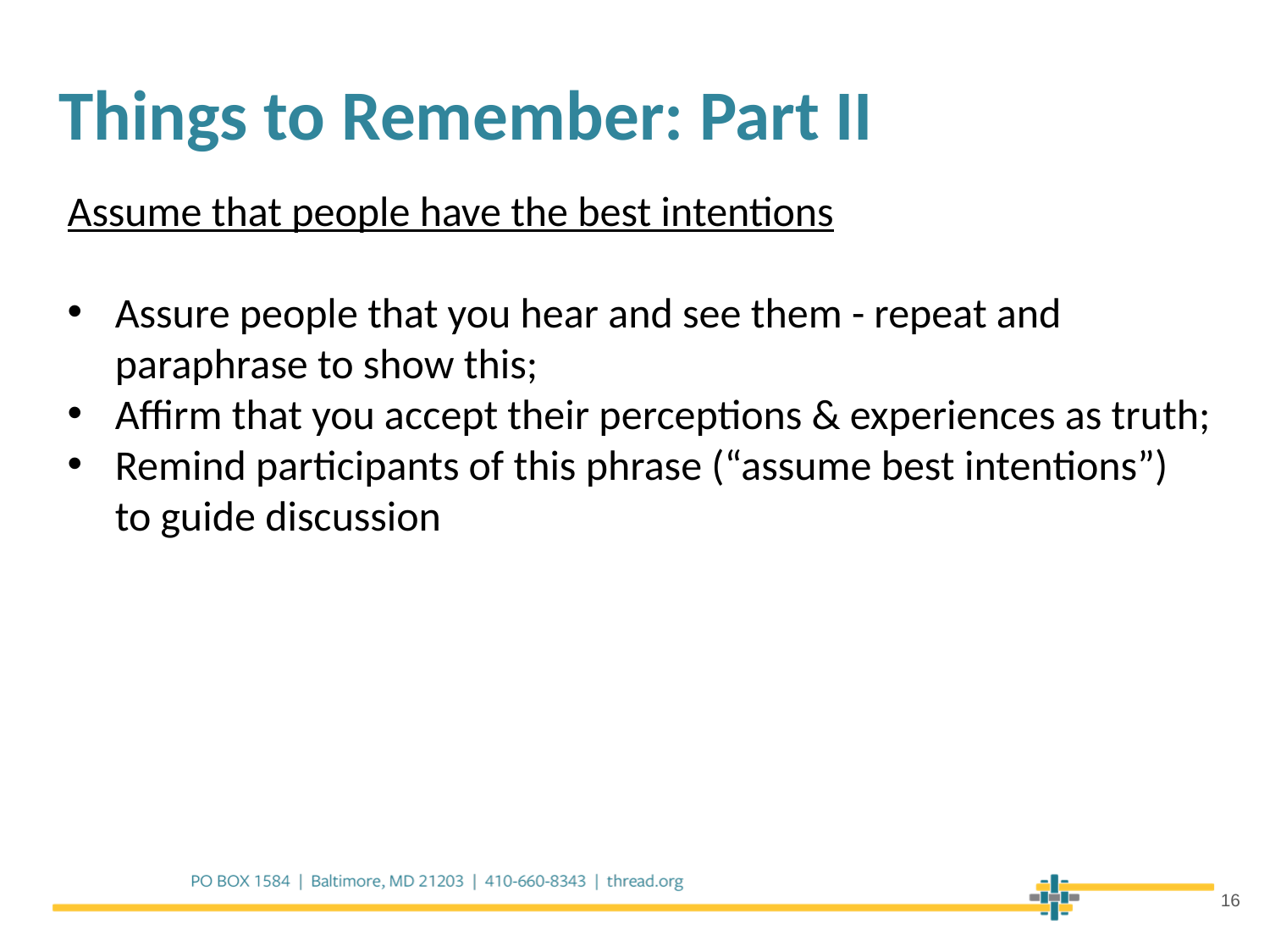

Things to Remember: Part II
Assume that people have the best intentions

Assure people that you hear and see them - repeat and paraphrase to show this;
Affirm that you accept their perceptions & experiences as truth;
Remind participants of this phrase (“assume best intentions”) to guide discussion

16